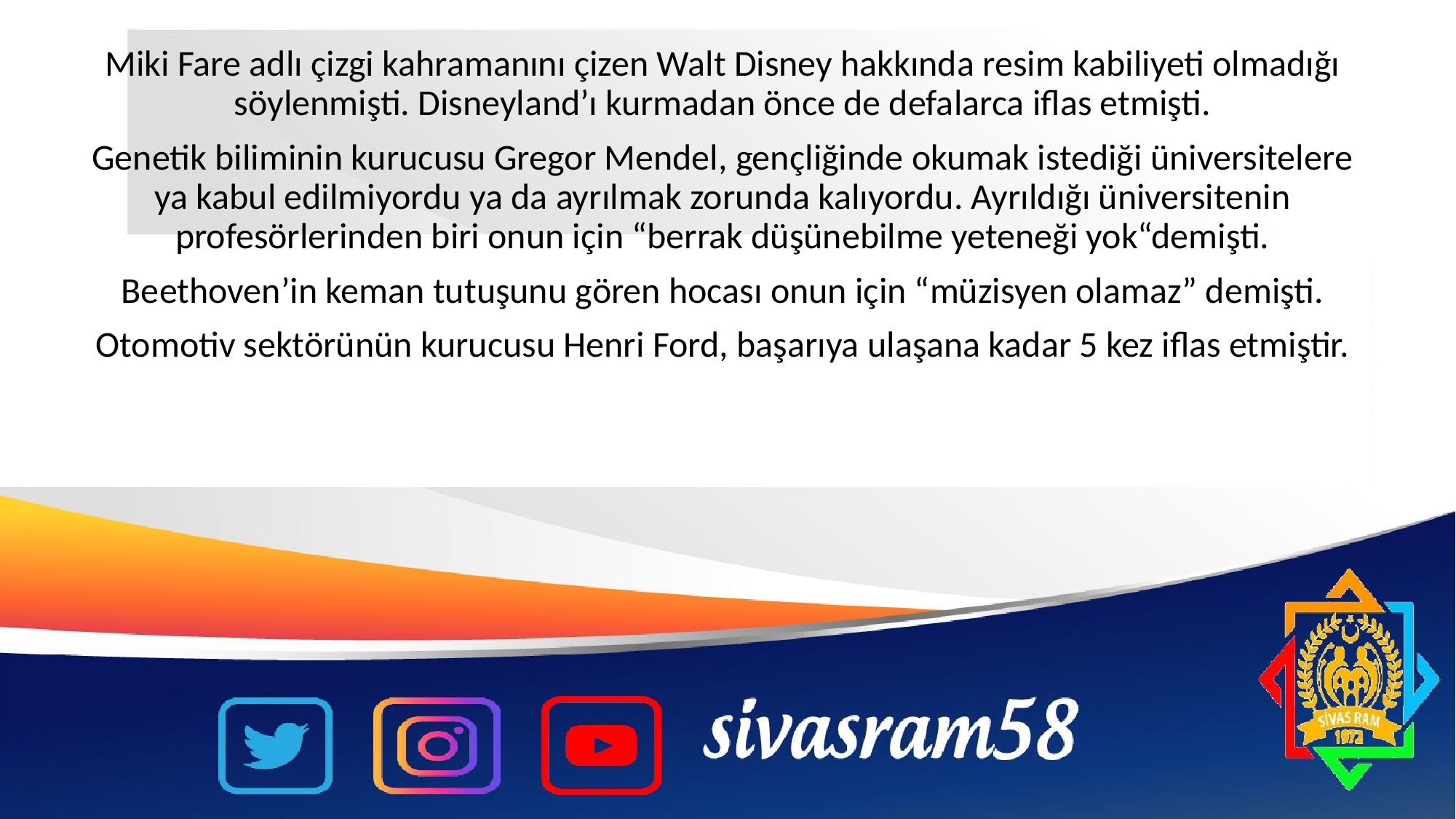

Miki Fare adlı çizgi kahramanını çizen Walt Disney hakkında resim kabiliyeti olmadığı söylenmişti. Disneyland’ı kurmadan önce de defalarca iflas etmişti.
Genetik biliminin kurucusu Gregor Mendel, gençliğinde okumak istediği üniversitelere ya kabul edilmiyordu ya da ayrılmak zorunda kalıyordu. Ayrıldığı üniversitenin profesörlerinden biri onun için “berrak düşünebilme yeteneği yok“demişti.
Beethoven’in keman tutuşunu gören hocası onun için “müzisyen olamaz” demişti.
Otomotiv sektörünün kurucusu Henri Ford, başarıya ulaşana kadar 5 kez iflas etmiştir.